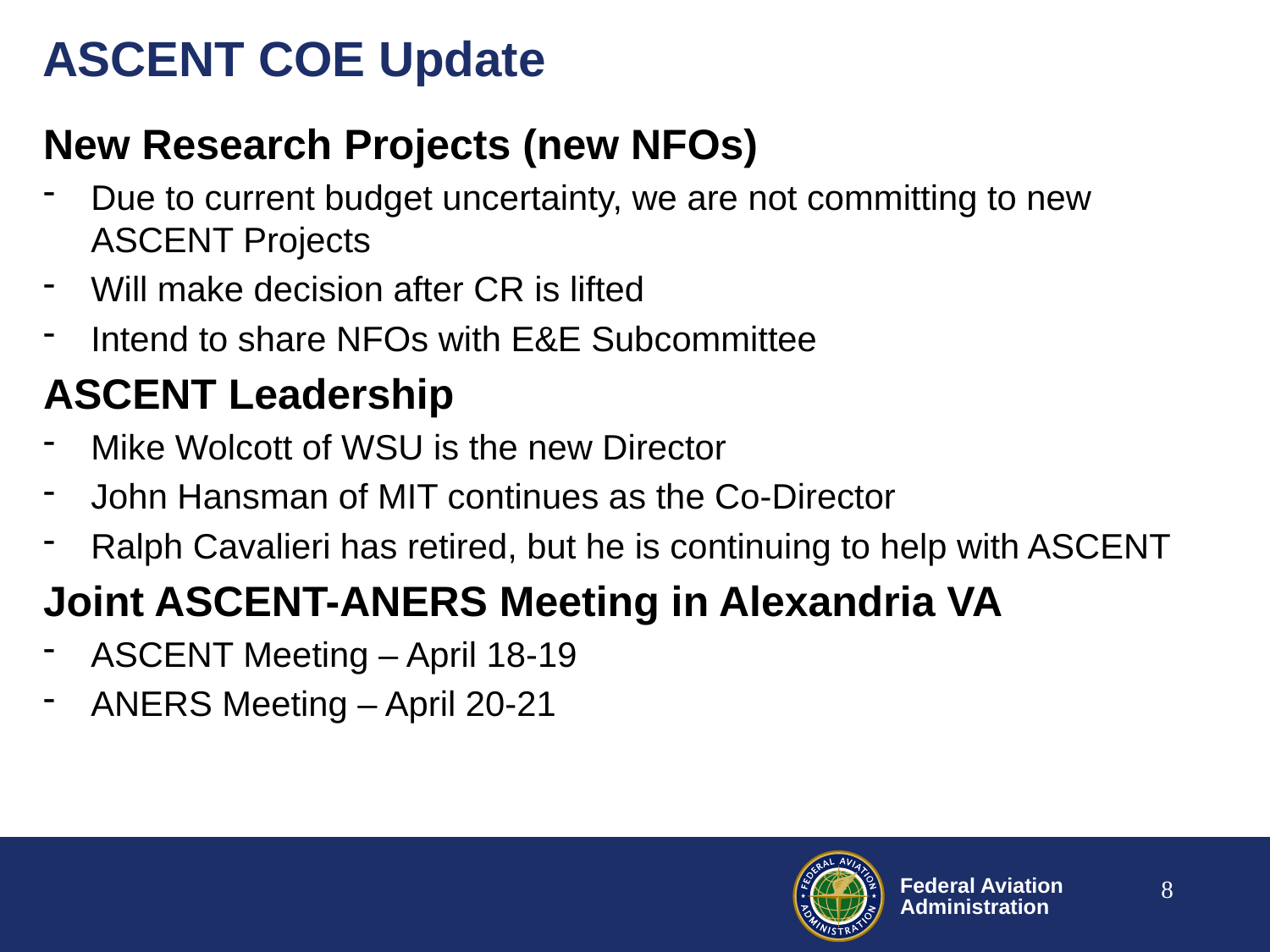

# ASCENT COE Update
New Research Projects (new NFOs)
Due to current budget uncertainty, we are not committing to new ASCENT Projects
Will make decision after CR is lifted
Intend to share NFOs with E&E Subcommittee
ASCENT Leadership
Mike Wolcott of WSU is the new Director
John Hansman of MIT continues as the Co-Director
Ralph Cavalieri has retired, but he is continuing to help with ASCENT
Joint ASCENT-ANERS Meeting in Alexandria VA
ASCENT Meeting – April 18-19
ANERS Meeting – April 20-21
8